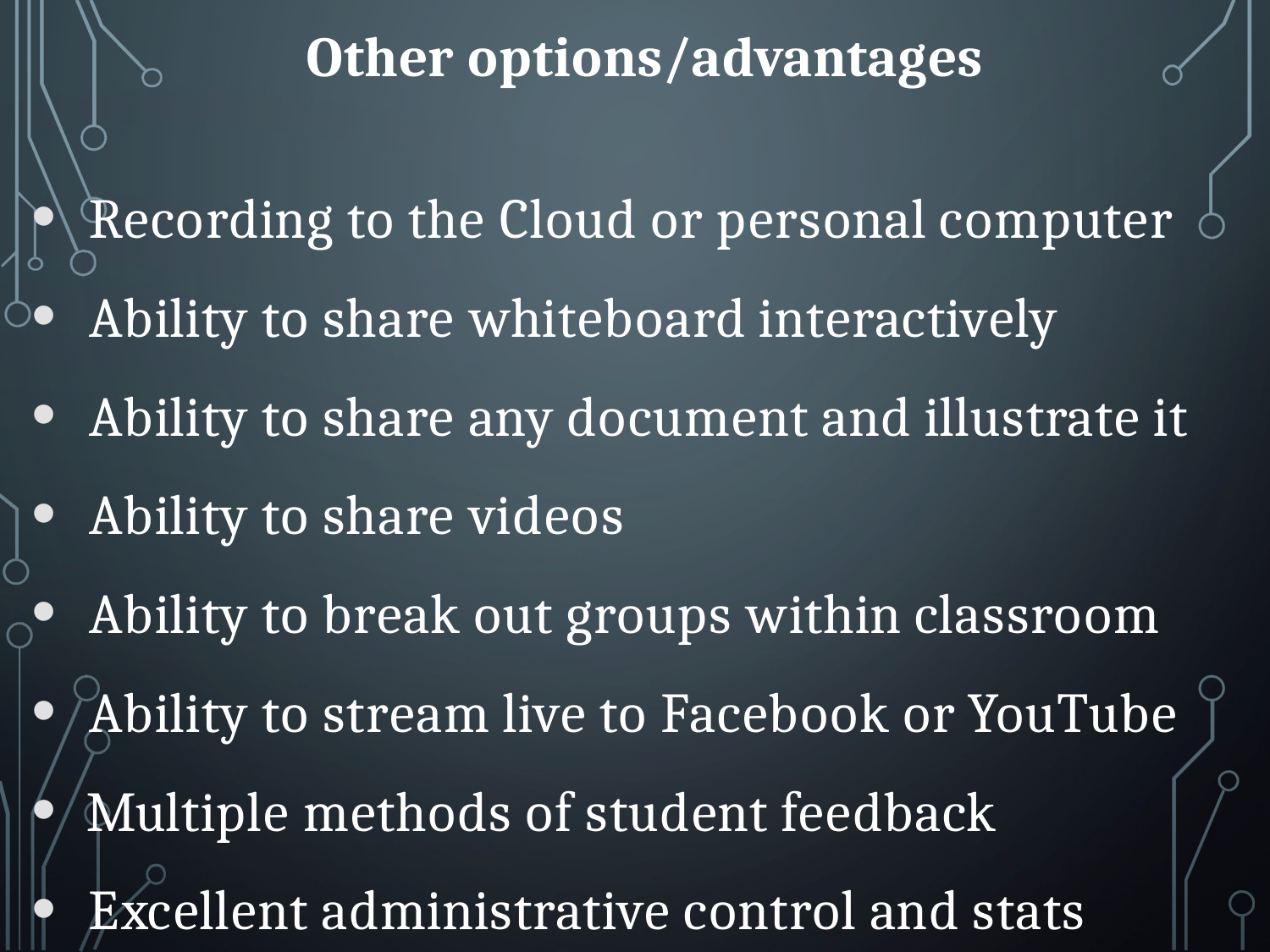

Other options/advantages

Recording to the Cloud or personal computer
Ability to share whiteboard interactively
Ability to share any document and illustrate it
Ability to share videos
Ability to break out groups within classroom
Ability to stream live to Facebook or YouTube
Multiple methods of student feedback
Excellent administrative control and stats